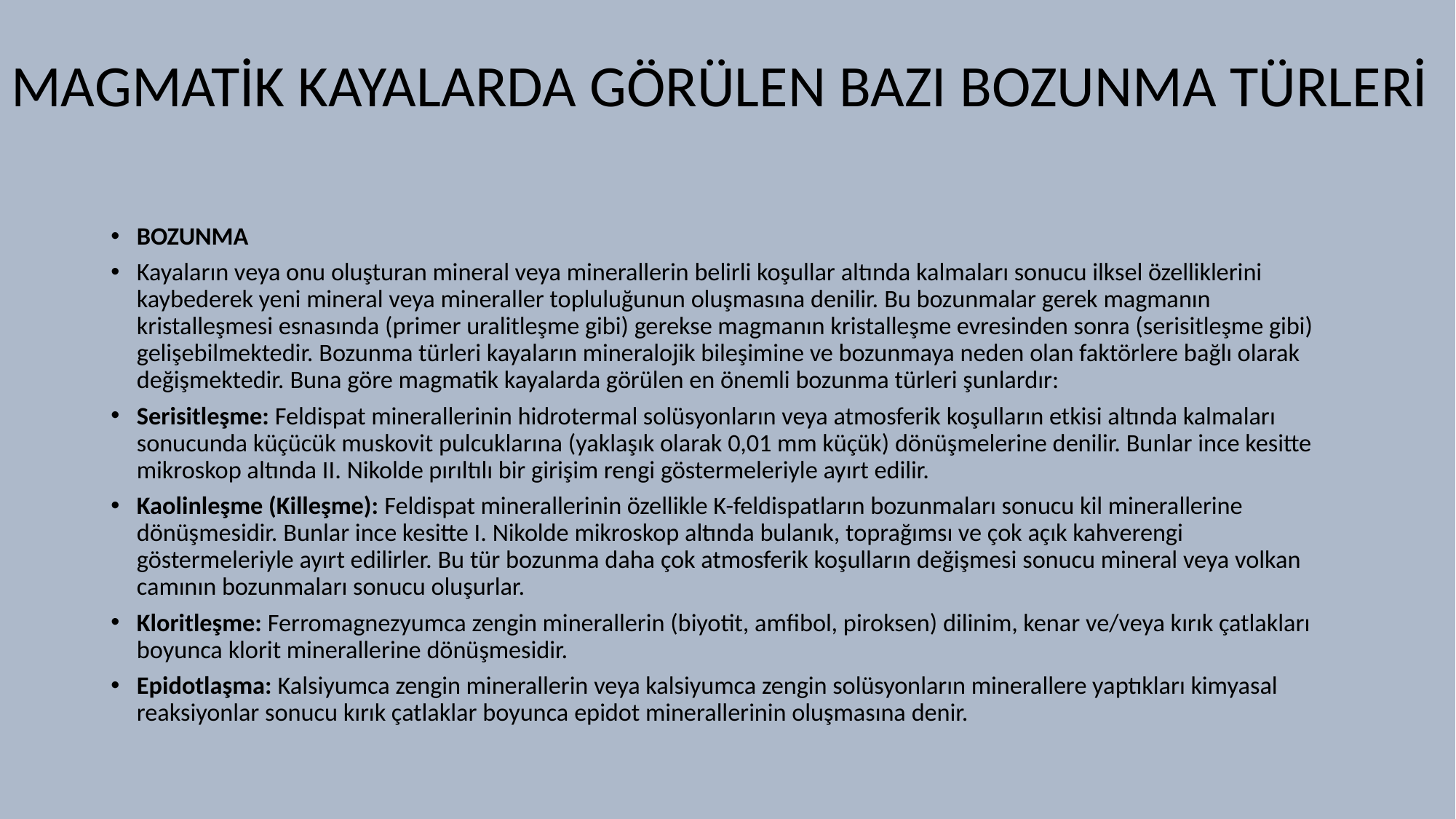

# MAGMATİK KAYALARDA GÖRÜLEN BAZI BOZUNMA TÜRLERİ
BOZUNMA
Kayaların veya onu oluşturan mineral veya minerallerin belirli koşullar altında kalmaları sonucu ilksel özelliklerini kaybederek yeni mineral veya mineraller topluluğunun oluşmasına denilir. Bu bozunmalar gerek magmanın kristalleşmesi esnasında (primer uralitleşme gibi) gerekse magmanın kristalleşme evresinden sonra (serisitleşme gibi) gelişebilmektedir. Bozunma türleri kayaların mineralojik bileşimine ve bozunmaya neden olan faktörlere bağlı olarak değişmektedir. Buna göre magmatik kayalarda görülen en önemli bozunma türleri şunlardır:
Serisitleşme: Feldispat minerallerinin hidrotermal solüsyonların veya atmosferik koşulların etkisi altında kalmaları sonucunda küçücük muskovit pulcuklarına (yaklaşık olarak 0,01 mm küçük) dönüşmelerine denilir. Bunlar ince kesitte mikroskop altında II. Nikolde pırıltılı bir girişim rengi göstermeleriyle ayırt edilir.
Kaolinleşme (Killeşme): Feldispat minerallerinin özellikle K-feldispatların bozunmaları sonucu kil minerallerine dönüşmesidir. Bunlar ince kesitte I. Nikolde mikroskop altında bulanık, toprağımsı ve çok açık kahverengi göstermeleriyle ayırt edilirler. Bu tür bozunma daha çok atmosferik koşulların değişmesi sonucu mineral veya volkan camının bozunmaları sonucu oluşurlar.
Kloritleşme: Ferromagnezyumca zengin minerallerin (biyotit, amfibol, piroksen) dilinim, kenar ve/veya kırık çatlakları boyunca klorit minerallerine dönüşmesidir.
Epidotlaşma: Kalsiyumca zengin minerallerin veya kalsiyumca zengin solüsyonların minerallere yaptıkları kimyasal reaksiyonlar sonucu kırık çatlaklar boyunca epidot minerallerinin oluşmasına denir.